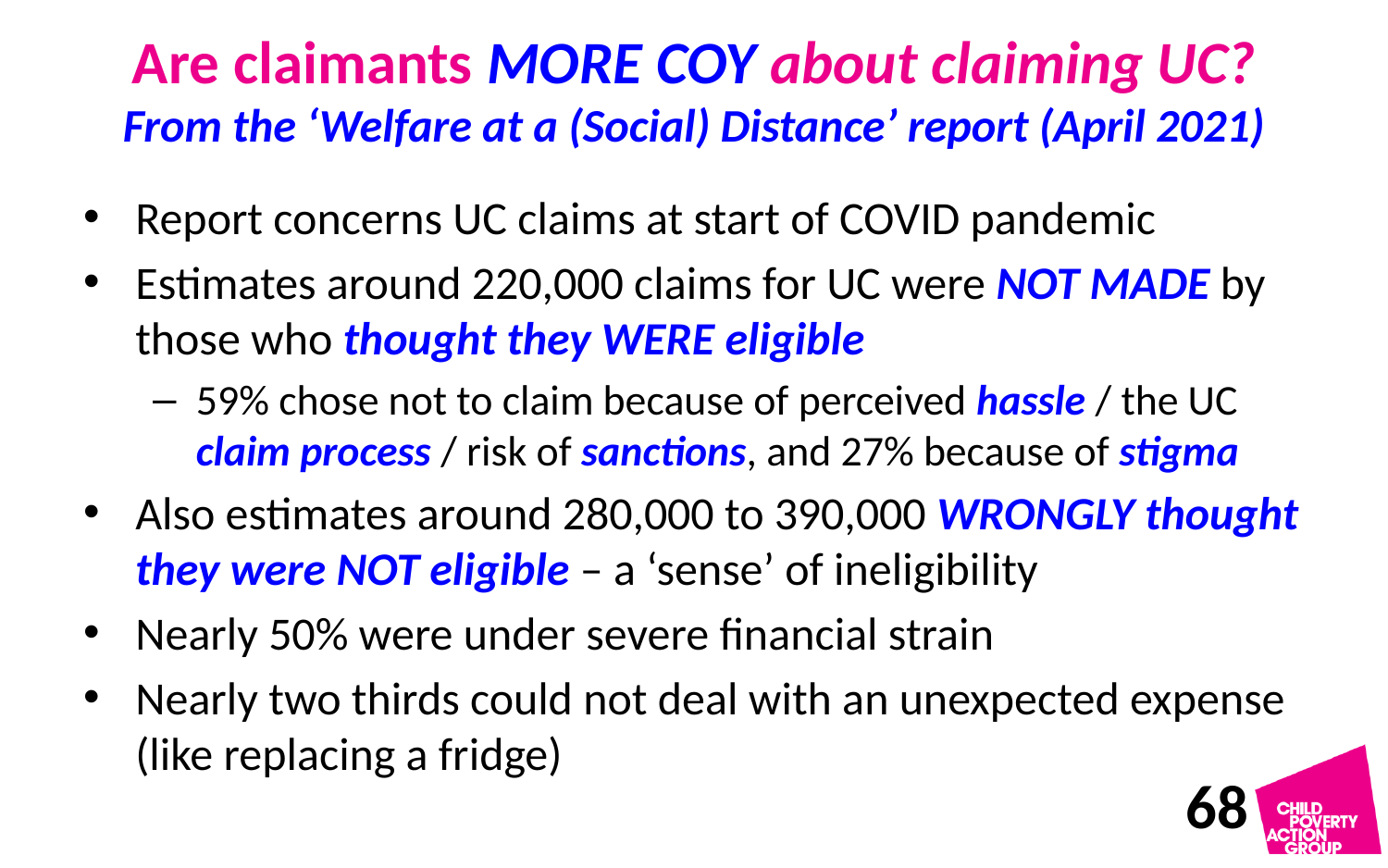

# Are claimants MORE COY about claiming UC? From the ‘Welfare at a (Social) Distance’ report (April 2021)
Report concerns UC claims at start of COVID pandemic
Estimates around 220,000 claims for UC were NOT MADE by those who thought they WERE eligible
59% chose not to claim because of perceived hassle / the UC claim process / risk of sanctions, and 27% because of stigma
Also estimates around 280,000 to 390,000 WRONGLY thought they were NOT eligible – a ‘sense’ of ineligibility
Nearly 50% were under severe financial strain
Nearly two thirds could not deal with an unexpected expense (like replacing a fridge)
68